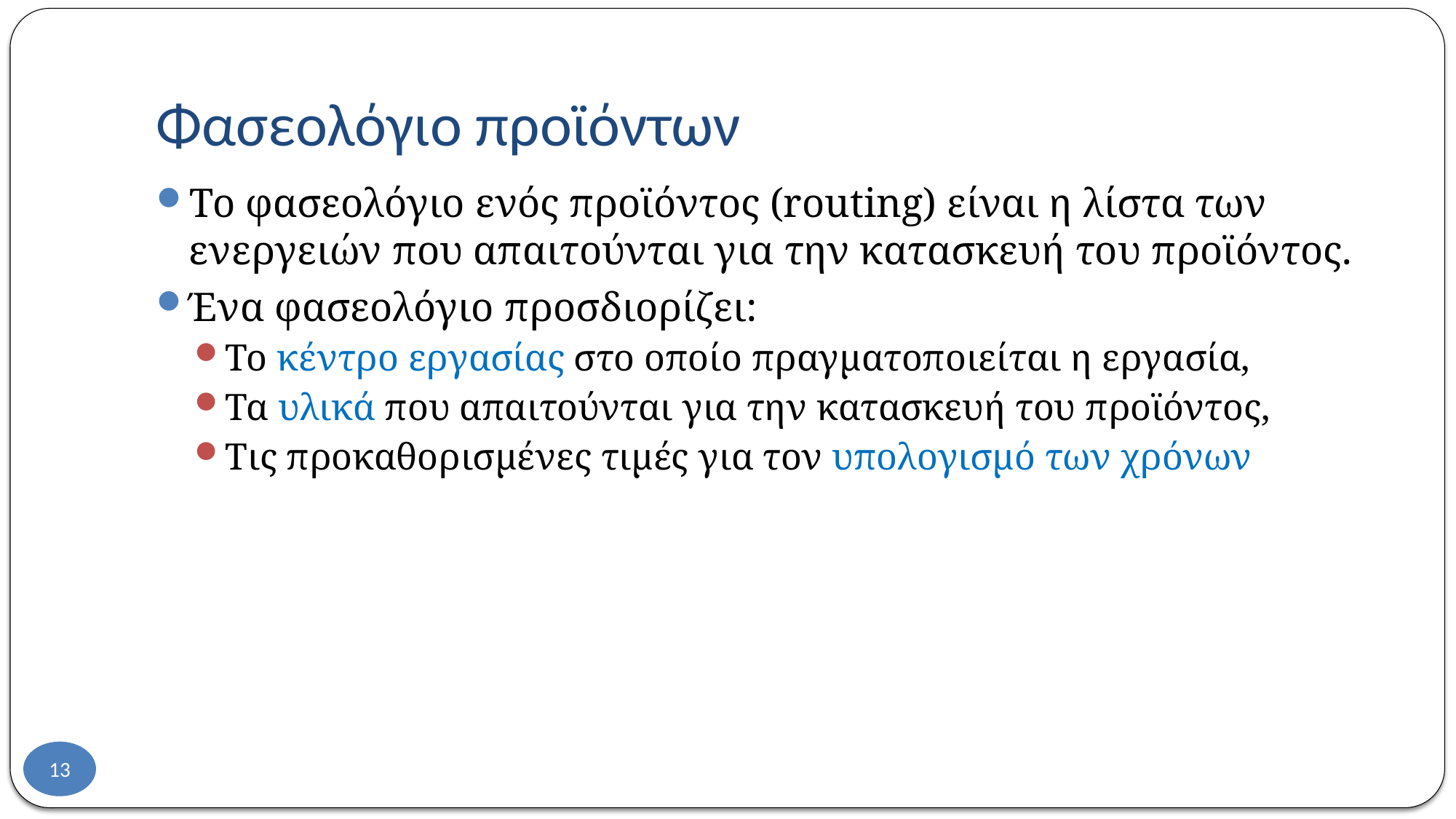

# Φασεολόγιο προϊόντων
Το φασεολόγιο ενός προϊόντος (routing) είναι η λίστα των ενεργειών που απαιτούνται για την κατασκευή του προϊόντος.
Ένα φασεολόγιο προσδιορίζει:
Το κέντρο εργασίας στο οποίο πραγματοποιείται η εργασία,
Τα υλικά που απαιτούνται για την κατασκευή του προϊόντος,
Τις προκαθορισμένες τιμές για τον υπολογισμό των χρόνων

13